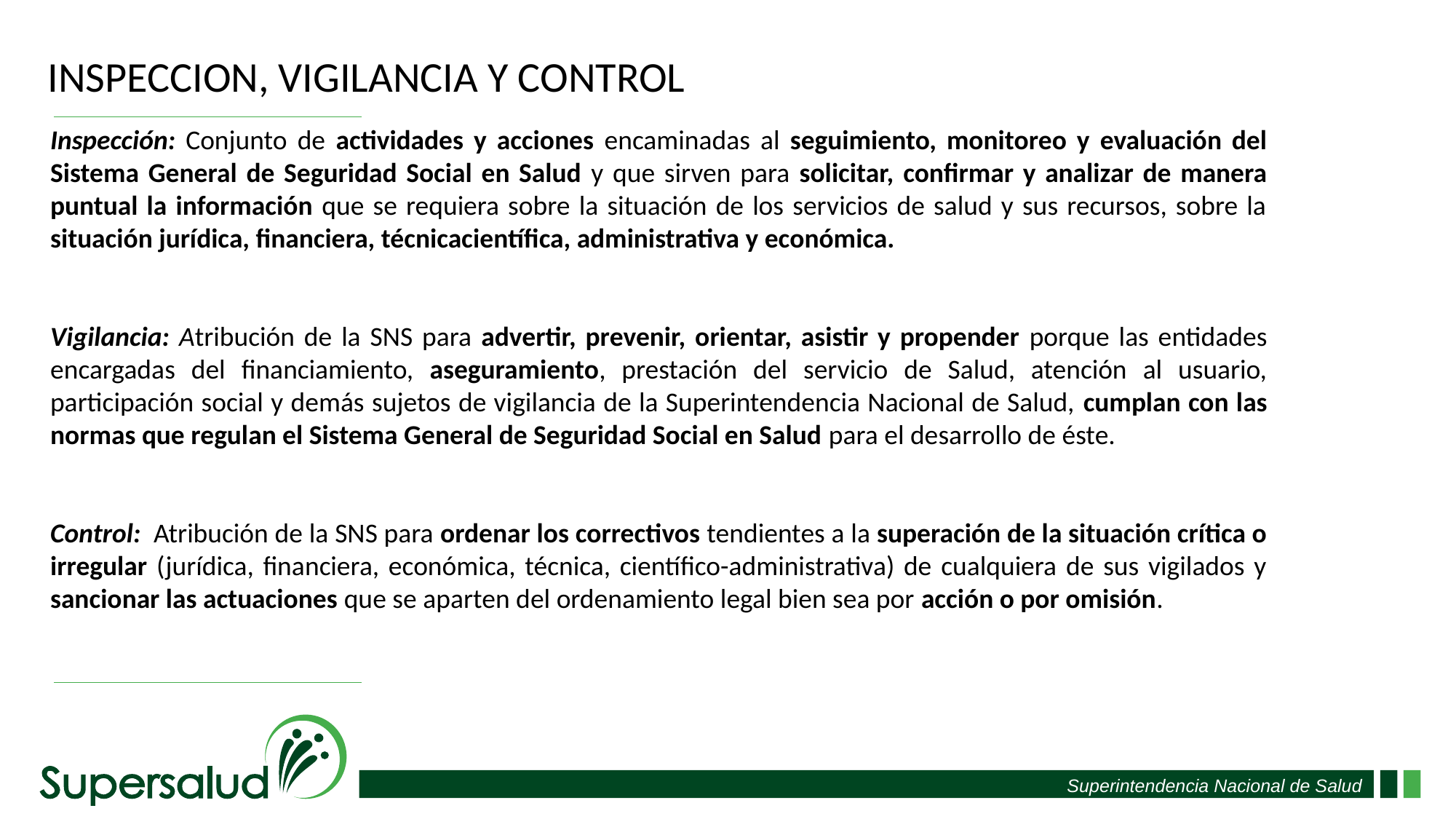

INSPECCION, VIGILANCIA Y CONTROL
Inspección: Conjunto de actividades y acciones encaminadas al seguimiento, monitoreo y evaluación del Sistema General de Seguridad Social en Salud y que sirven para solicitar, confirmar y analizar de manera puntual la información que se requiera sobre la situación de los servicios de salud y sus recursos, sobre la situación jurídica, financiera, técnicacientífica, administrativa y económica.

Vigilancia: Atribución de la SNS para advertir, prevenir, orientar, asistir y propender porque las entidades encargadas del financiamiento, aseguramiento, prestación del servicio de Salud, atención al usuario, participación social y demás sujetos de vigilancia de la Superintendencia Nacional de Salud, cumplan con las normas que regulan el Sistema General de Seguridad Social en Salud para el desarrollo de éste.

Control:  Atribución de la SNS para ordenar los correctivos tendientes a la superación de la situación crítica o irregular (jurídica, financiera, económica, técnica, científico-administrativa) de cualquiera de sus vigilados y sancionar las actuaciones que se aparten del ordenamiento legal bien sea por acción o por omisión.